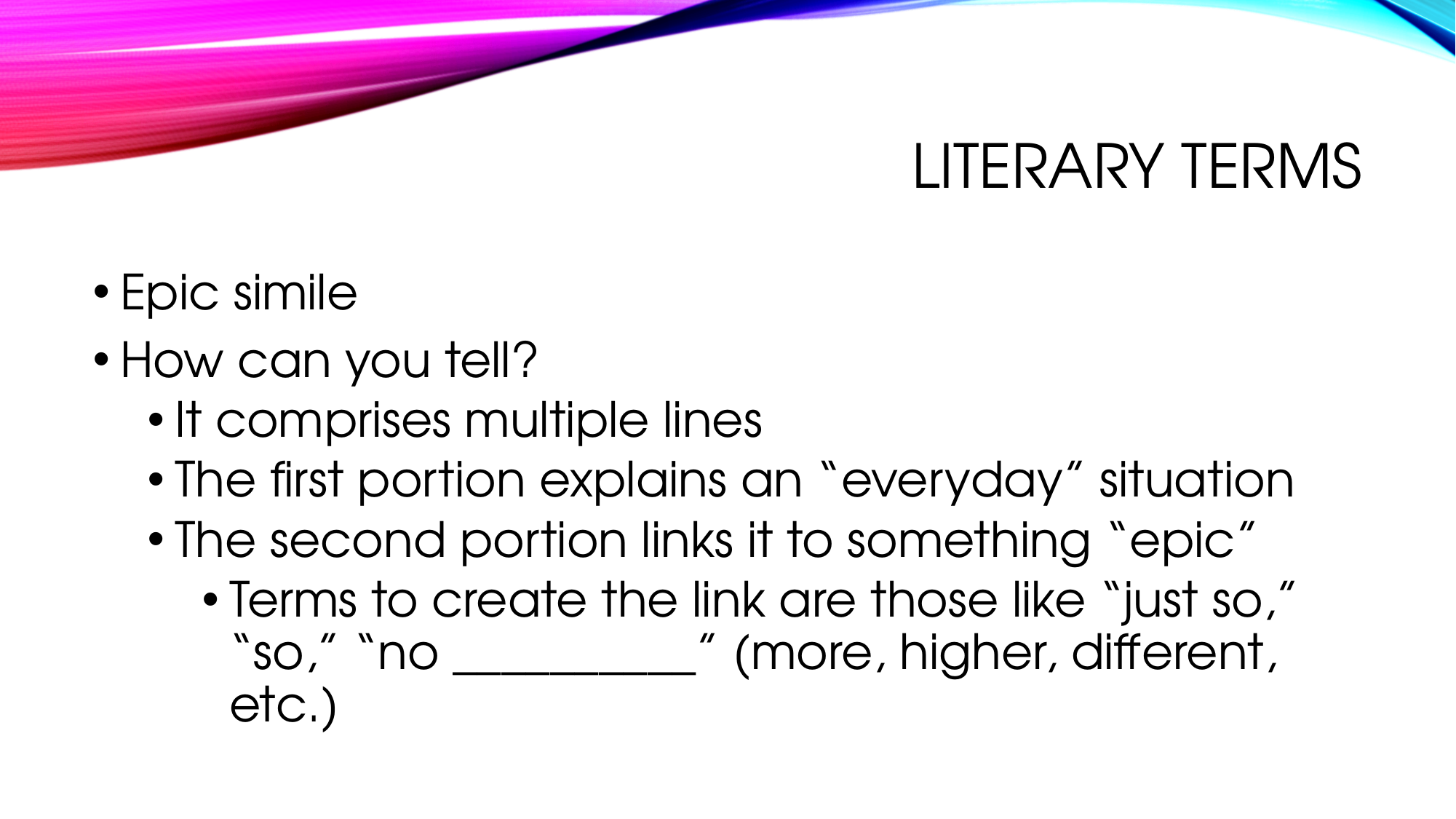

# Literary terms
Epic simile
How can you tell?
It comprises multiple lines
The first portion explains an “everyday” situation
The second portion links it to something “epic”
Terms to create the link are those like “just so,” “so,” “no __________” (more, higher, different, etc.)